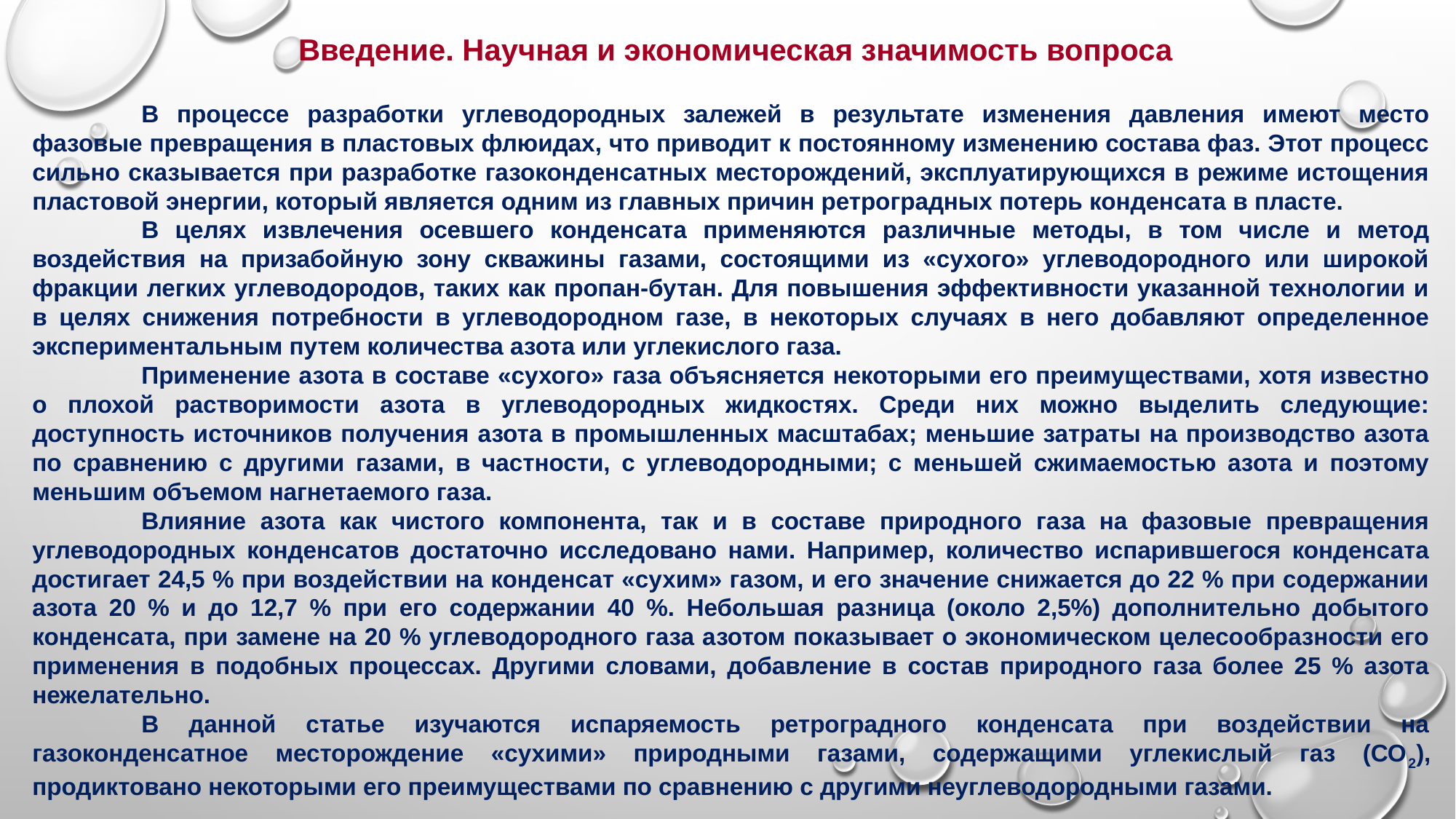

Введение. Научная и экономическая значимость вопроса
	В процессе разработки углеводородных залежей в результате изменения давления имеют место фазовые превращения в пластовых флюидах, что приводит к постоянному изменению состава фаз. Этот процесс сильно сказывается при разработке газоконденсатных месторождений, эксплуатирующихся в режиме истощения пластовой энергии, который является одним из главных причин ретроградных потерь конденсата в пласте.
	В целях извлечения осевшего конденсата применяются различные методы, в том числе и метод воздействия на призабойную зону скважины газами, состоящими из «сухого» углеводородного или широкой фракции легких углеводородов, таких как пропан-бутан. Для повышения эффективности указанной технологии и в целях снижения потребности в углеводородном газе, в некоторых случаях в него добавляют определенное экспериментальным путем количества азота или углекислого газа.
	Применение азота в составе «сухого» газа объясняется некоторыми его преимуществами, хотя известно о плохой растворимости азота в углеводородных жидкостях. Среди них можно выделить следующие: доступность источников получения азота в промышленных масштабах; меньшие затраты на производство азота по сравнению с другими газами, в частности, с углеводородными; с меньшей сжимаемостью азота и поэтому меньшим объемом нагнетаемого газа.
	Влияние азота как чистого компонента, так и в составе природного газа на фазовые превращения углеводородных конденсатов достаточно исследовано нами. Например, количество испарившегося конденсата достигает 24,5 % при воздействии на конденсат «сухим» газом, и его значение снижается до 22 % при содержании азота 20 % и до 12,7 % при его содержании 40 %. Небольшая разница (около 2,5%) дополнительно добытого конденсата, при замене на 20 % углеводородного газа азотом показывает о экономическом целесообразности его применения в подобных процессах. Другими словами, добавление в состав природного газа более 25 % азота нежелательно.
	В данной статье изучаются испаряемость ретроградного конденсата при воздействии на газоконденсатное месторождение «сухими» природными газами, содержащими углекислый газ (СО2), продиктовано некоторыми его преимуществами по сравнению с другими неуглеводородными газами.